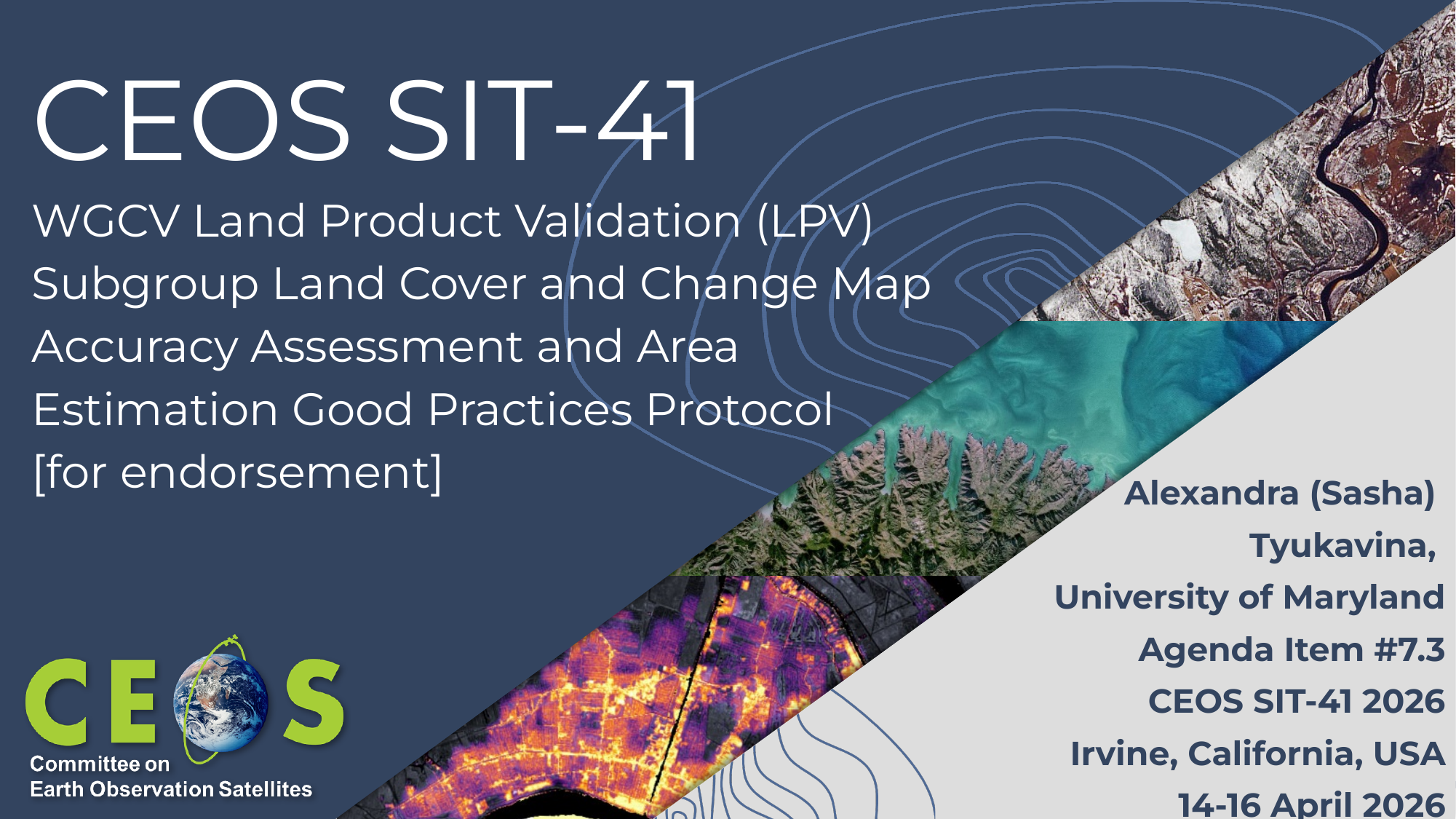

# CEOS SIT-41
WGCV Land Product Validation (LPV) Subgroup Land Cover and Change Map Accuracy Assessment and Area Estimation Good Practices Protocol
[for endorsement]
Alexandra (Sasha)
Tyukavina,
University of Maryland
Agenda Item #7.3
CEOS SIT-41 2026
Irvine, California, USA
14-16 April 2026